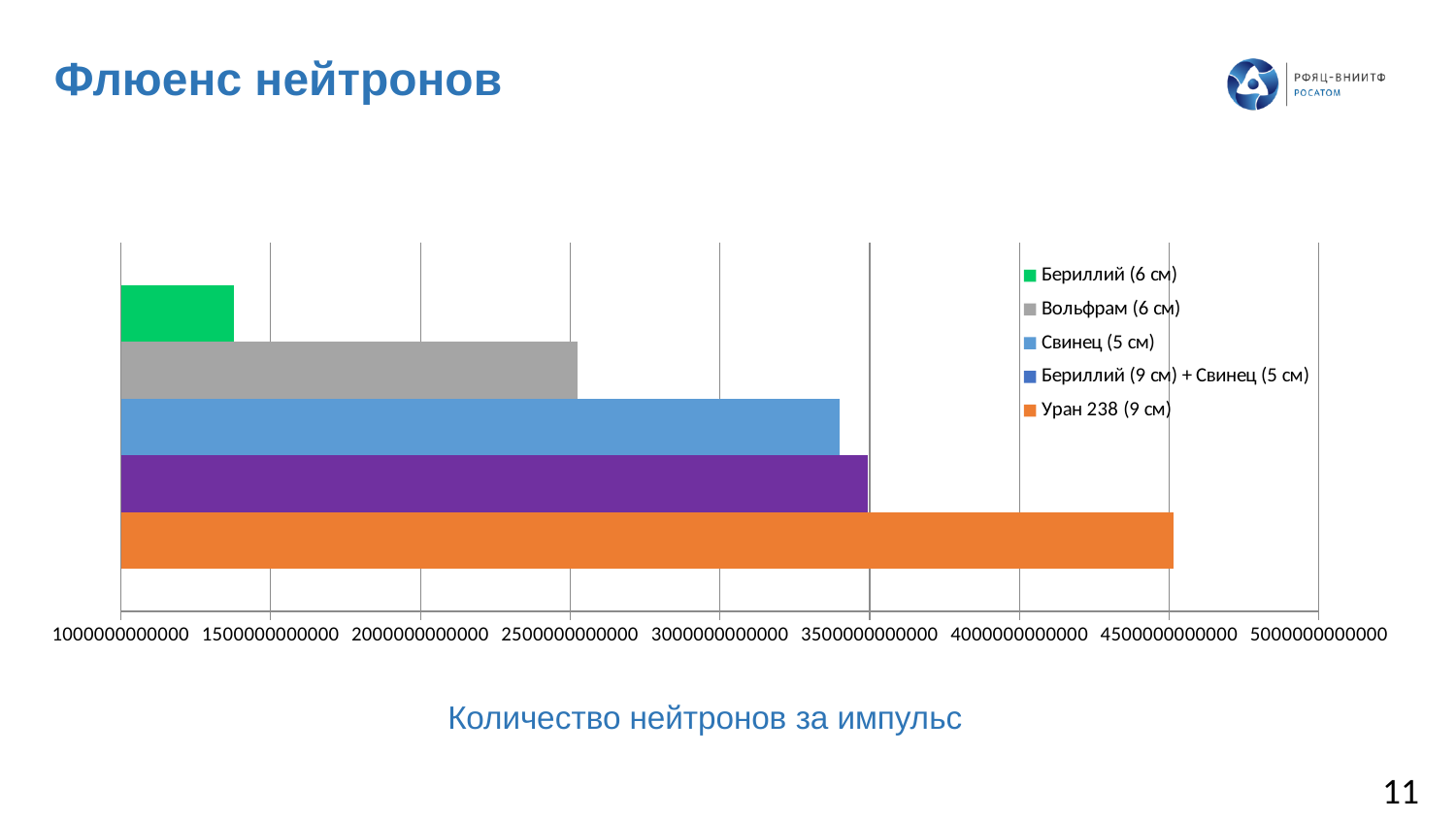

# Флюенс нейтронов

### Chart

| Category |  |  |  |  |  |
|---|---|---|---|---|---|
Количество нейтронов за импульс

11